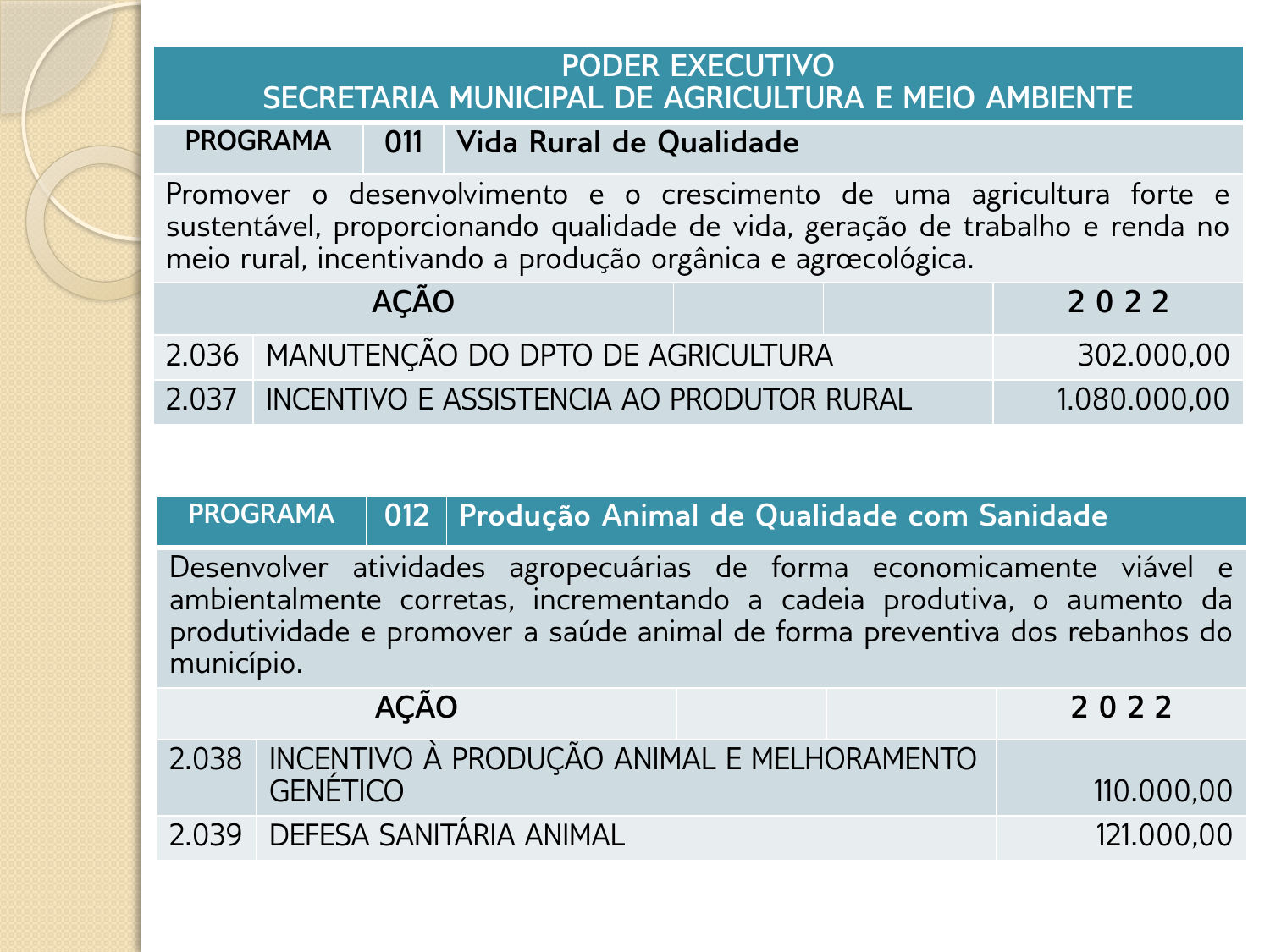

| PODER EXECUTIVO SECRETARIA MUNICIPAL DE AGRICULTURA E MEIO AMBIENTE |  |  |  |  |  |  |
| --- | --- | --- | --- | --- | --- | --- |
| PROGRAMA |  | 011 | Vida Rural de Qualidade |  |  |  |
| Promover o desenvolvimento e o crescimento de uma agricultura forte e sustentável, proporcionando qualidade de vida, geração de trabalho e renda no meio rural, incentivando a produção orgânica e agroecológica. |  |  |  |  |  |  |
| AÇÃO |  |  |  |  |  | 2 0 2 2 |
| 2.036 | MANUTENÇÃO DO DPTO DE AGRICULTURA |  |  |  |  | 302.000,00 |
| 2.037 | INCENTIVO E ASSISTENCIA AO PRODUTOR RURAL |  |  |  |  | 1.080.000,00 |
| PROGRAMA |  | 012 | Produção Animal de Qualidade com Sanidade |  |  |  |
| --- | --- | --- | --- | --- | --- | --- |
| Desenvolver atividades agropecuárias de forma economicamente viável e ambientalmente corretas, incrementando a cadeia produtiva, o aumento da produtividade e promover a saúde animal de forma preventiva dos rebanhos do município. |  |  |  |  |  |  |
| AÇÃO |  |  |  |  |  | 2 0 2 2 |
| 2.038 | INCENTIVO À PRODUÇÃO ANIMAL E MELHORAMENTO GENÉTICO |  |  |  |  | 110.000,00 |
| 2.039 | DEFESA SANITÁRIA ANIMAL |  |  |  |  | 121.000,00 |